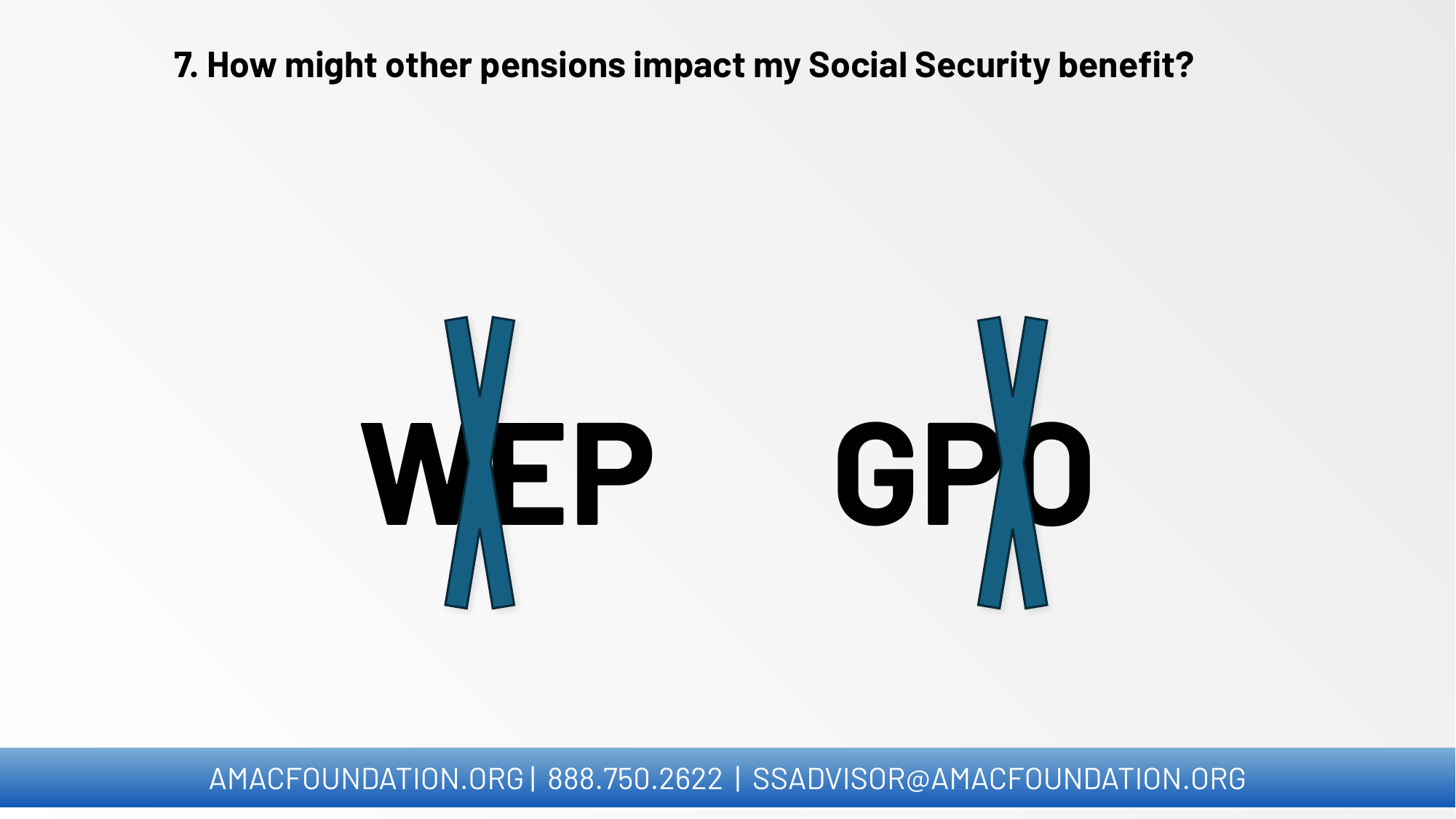

# 7. How might other pensions impact my Social Security benefit?

WEP      GPO

AMACFOUNDATION.ORG |  888.750.2622  |  SSADVISOR@AMACFOUNDATION.ORG